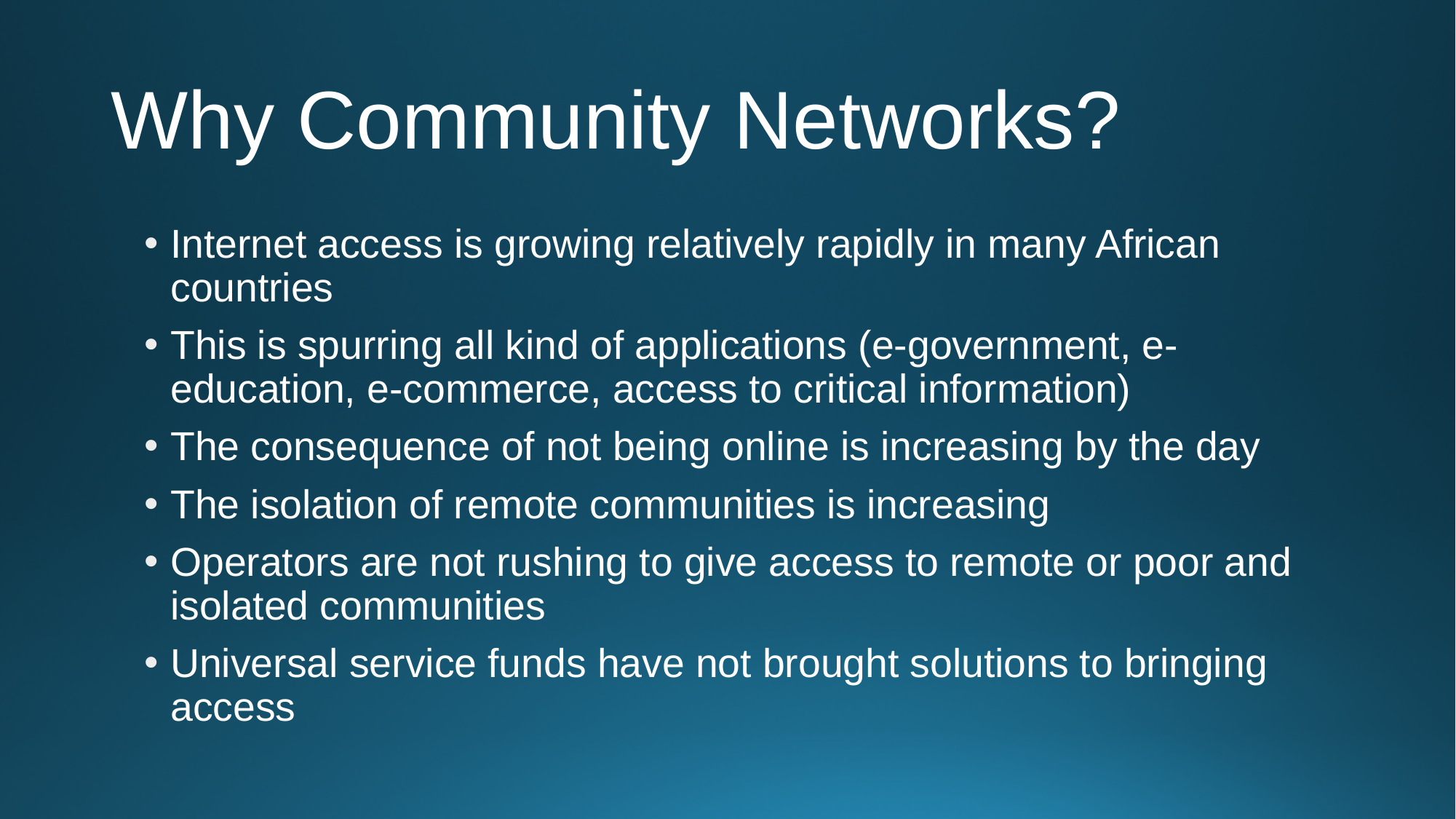

# Why Community Networks?
Internet access is growing relatively rapidly in many African countries
This is spurring all kind of applications (e-government, e-education, e-commerce, access to critical information)
The consequence of not being online is increasing by the day
The isolation of remote communities is increasing
Operators are not rushing to give access to remote or poor and isolated communities
Universal service funds have not brought solutions to bringing access